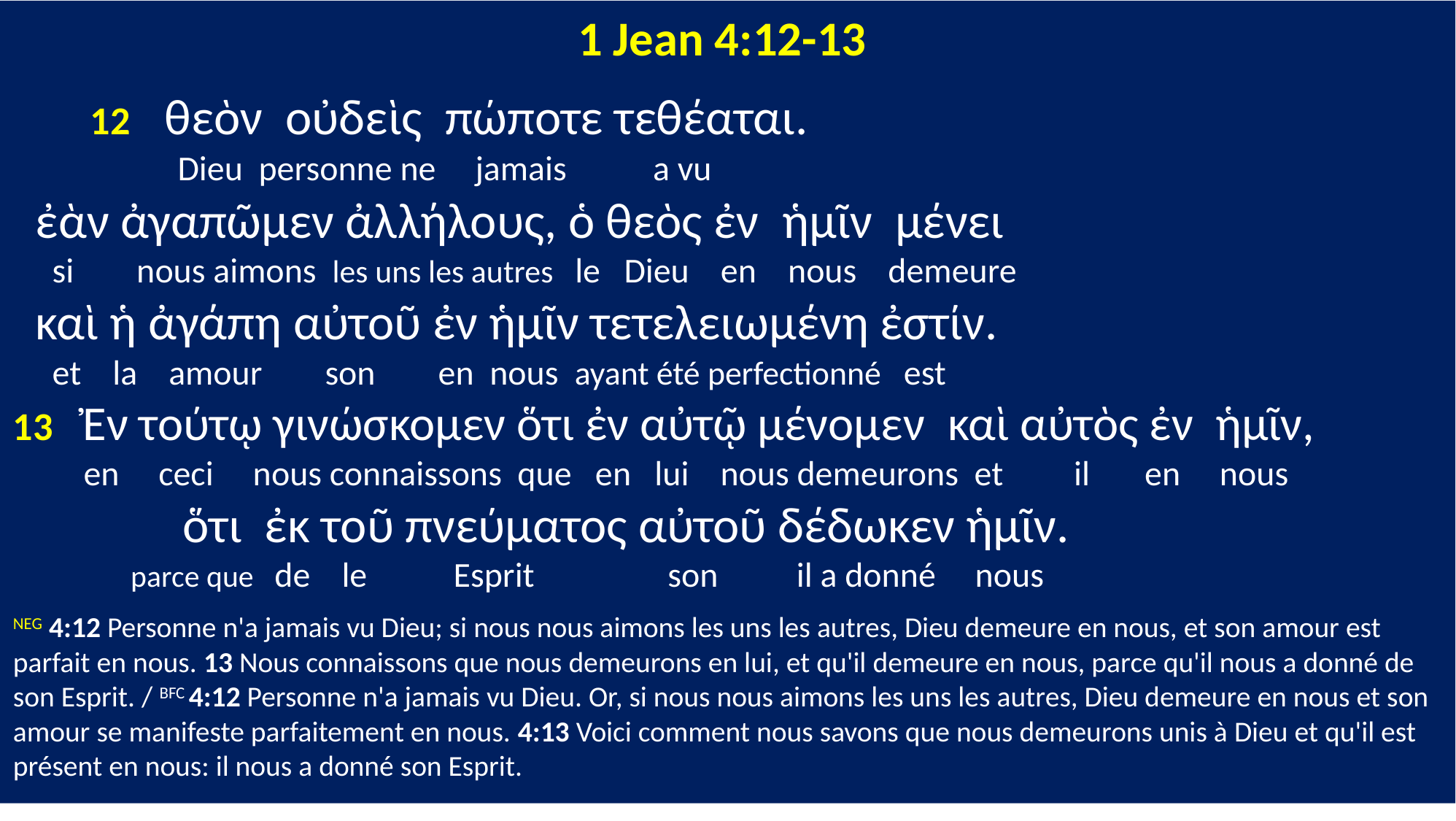

1 Jean 4:12-13

        12   θεὸν  οὐδεὶς  πώποτε τεθέαται.
                     Dieu  personne ne     jamais           a vu
  ἐὰν ἀγαπῶμεν ἀλλήλους, ὁ θεὸς ἐν  ἡμῖν  μένει
     si        nous aimons  les uns les autres   le   Dieu    en    nous    demeure
  καὶ ἡ ἀγάπη αὐτοῦ ἐν ἡμῖν τετελειωμένη ἐστίν.
     et    la    amour        son        en  nous  ayant été perfectionné   est
13   Ἐν τούτῳ γινώσκομεν ὅτι ἐν αὐτῷ μένομεν  καὶ αὐτὸς ἐν  ἡμῖν,
         en     ceci     nous connaissons  que   en   lui    nous demeurons  et         il       en     nous
               ὅτι  ἐκ τοῦ πνεύματος αὐτοῦ δέδωκεν ἡμῖν.
               parce que   de    le           Esprit                 son          il a donné     nous

NEG 4:12 Personne n'a jamais vu Dieu; si nous nous aimons les uns les autres, Dieu demeure en nous, et son amour est parfait en nous. 13 Nous connaissons que nous demeurons en lui, et qu'il demeure en nous, parce qu'il nous a donné de son Esprit. / BFC 4:12 Personne n'a jamais vu Dieu. Or, si nous nous aimons les uns les autres, Dieu demeure en nous et son amour se manifeste parfaitement en nous. 4:13 Voici comment nous savons que nous demeurons unis à Dieu et qu'il est présent en nous: il nous a donné son Esprit.